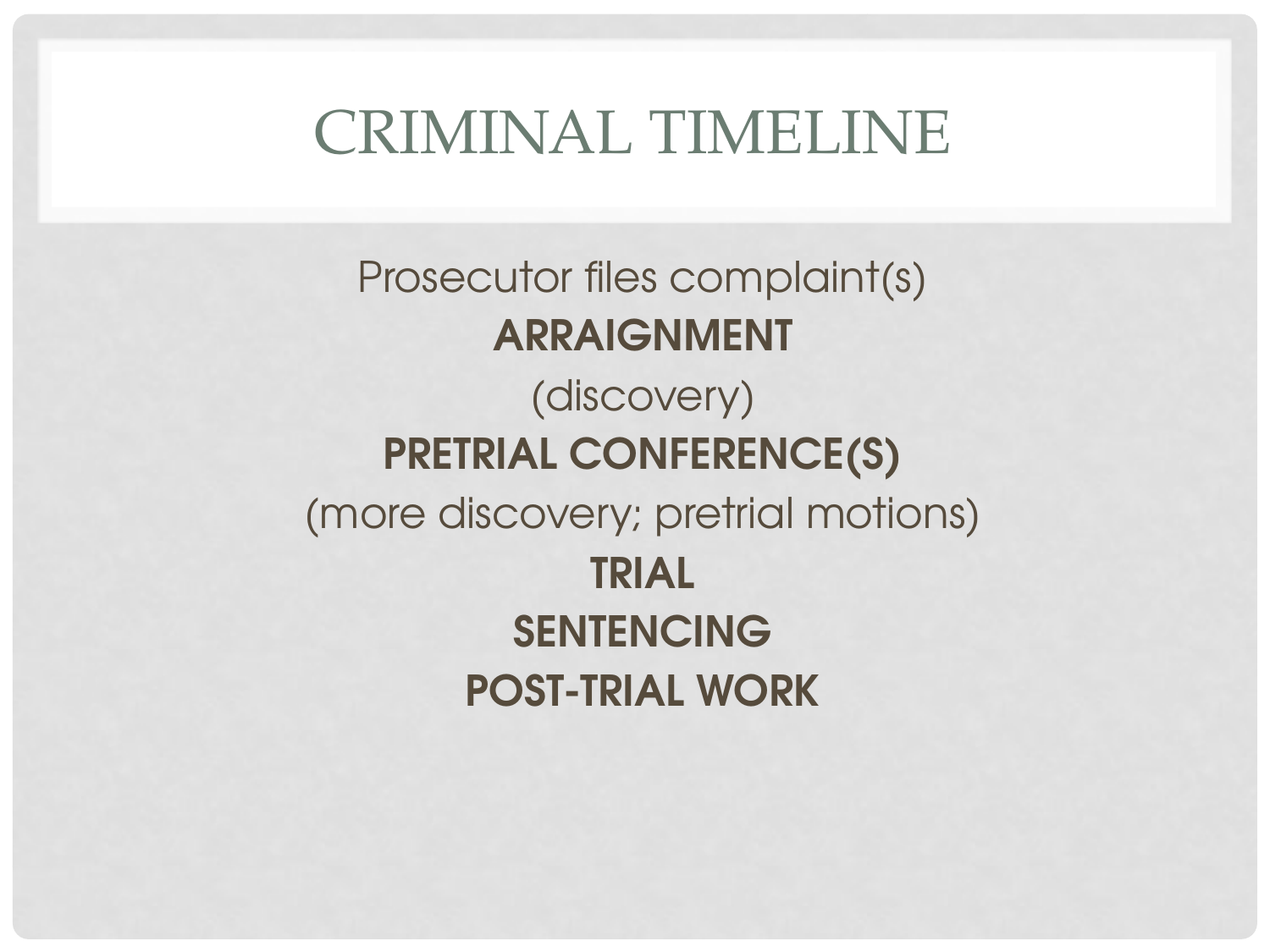

# Criminal timeline
Prosecutor files complaint(s)
ARRAIGNMENT
(discovery)
PRETRIAL CONFERENCE(S)
(more discovery; pretrial motions)
TRIAL
SENTENCING
POST-TRIAL WORK